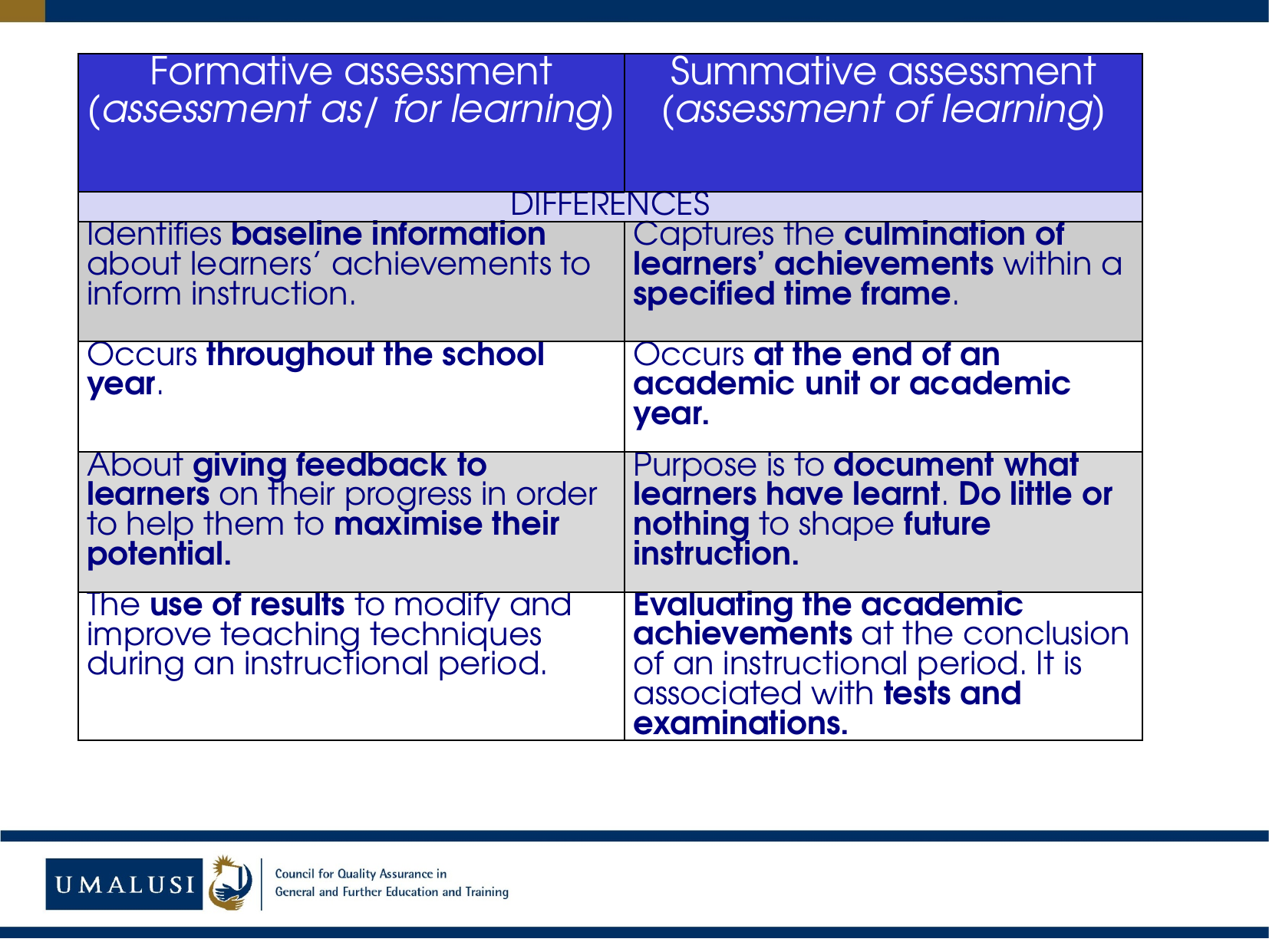

| Formative assessment (assessment as/ for learning) | Summative assessment (assessment of learning) |
| --- | --- |
| DIFFERENCES |  |
| Identifies baseline information about learners’ achievements to inform instruction. | Captures the culmination of learners’ achievements within a specified time frame. |
| Occurs throughout the school year. | Occurs at the end of an academic unit or academic year. |
| About giving feedback to learners on their progress in order to help them to maximise their potential. | Purpose is to document what learners have learnt. Do little or nothing to shape future instruction. |
| The use of results to modify and improve teaching techniques during an instructional period. | Evaluating the academic achievements at the conclusion of an instructional period. It is associated with tests and examinations. |